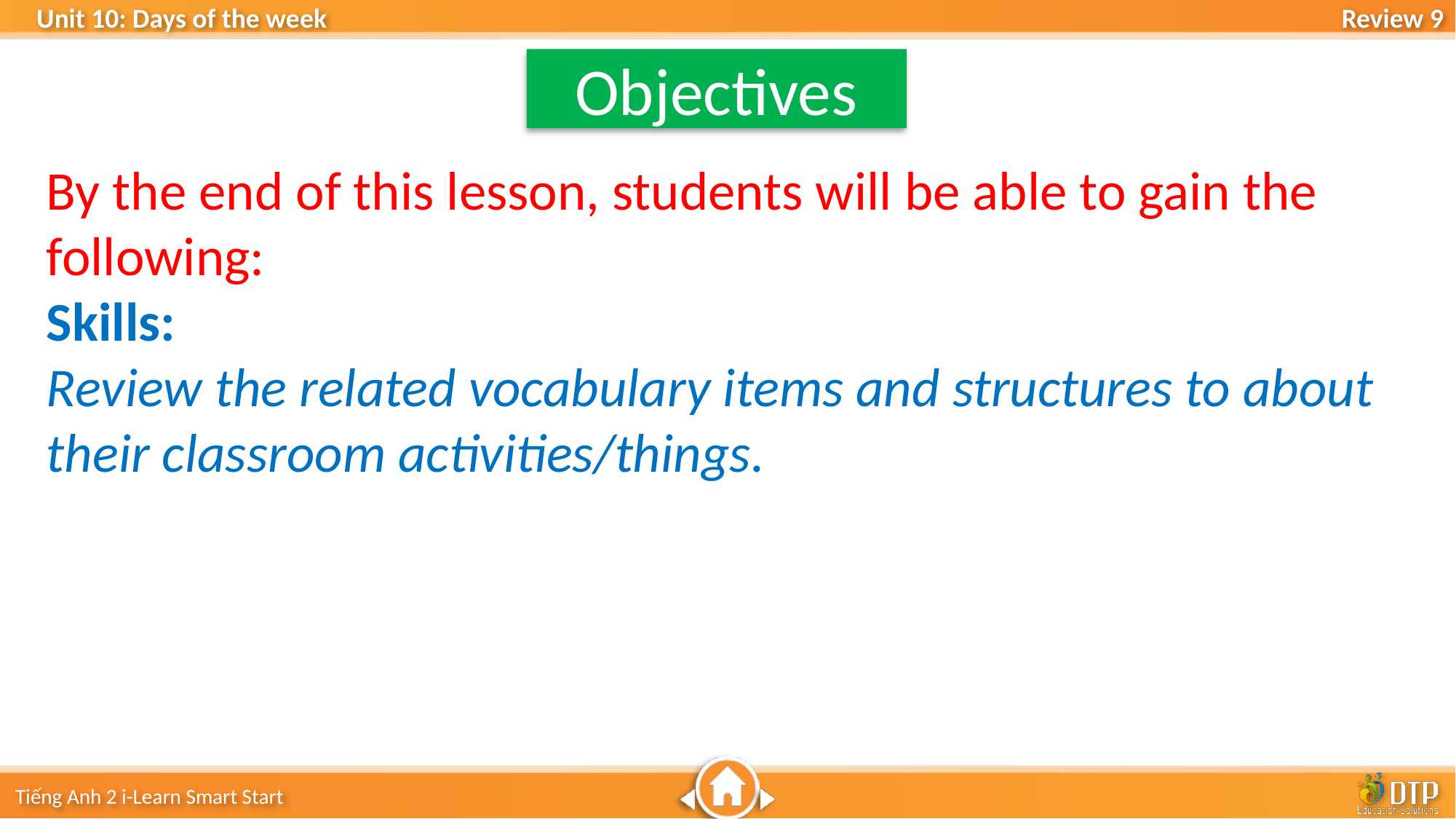

Objectives
By the end of this lesson, students will be able to gain the following:
Skills:
Review the related vocabulary items and structures to about their classroom activities/things.